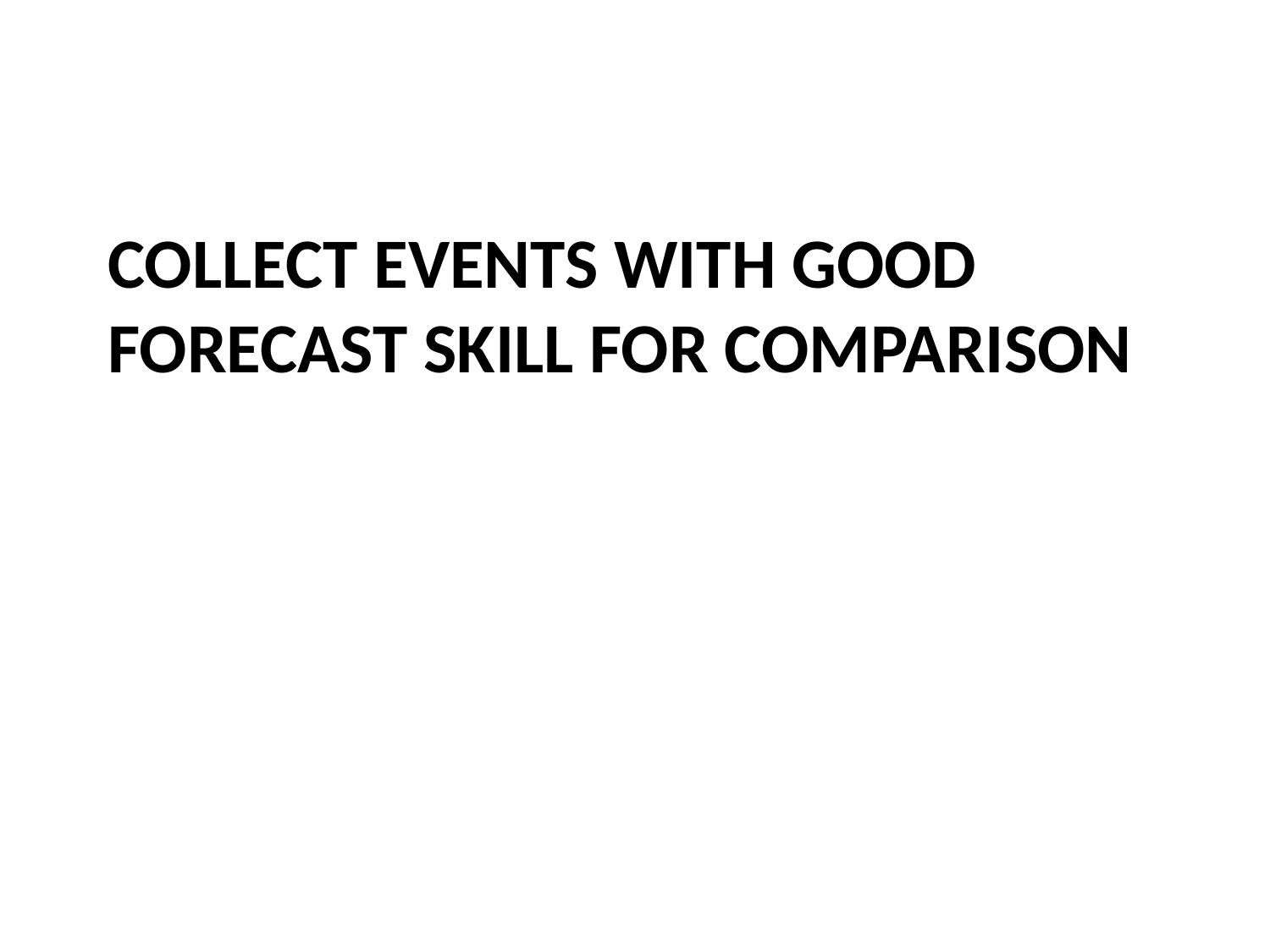

# Collect events with good forecast skill for comparison